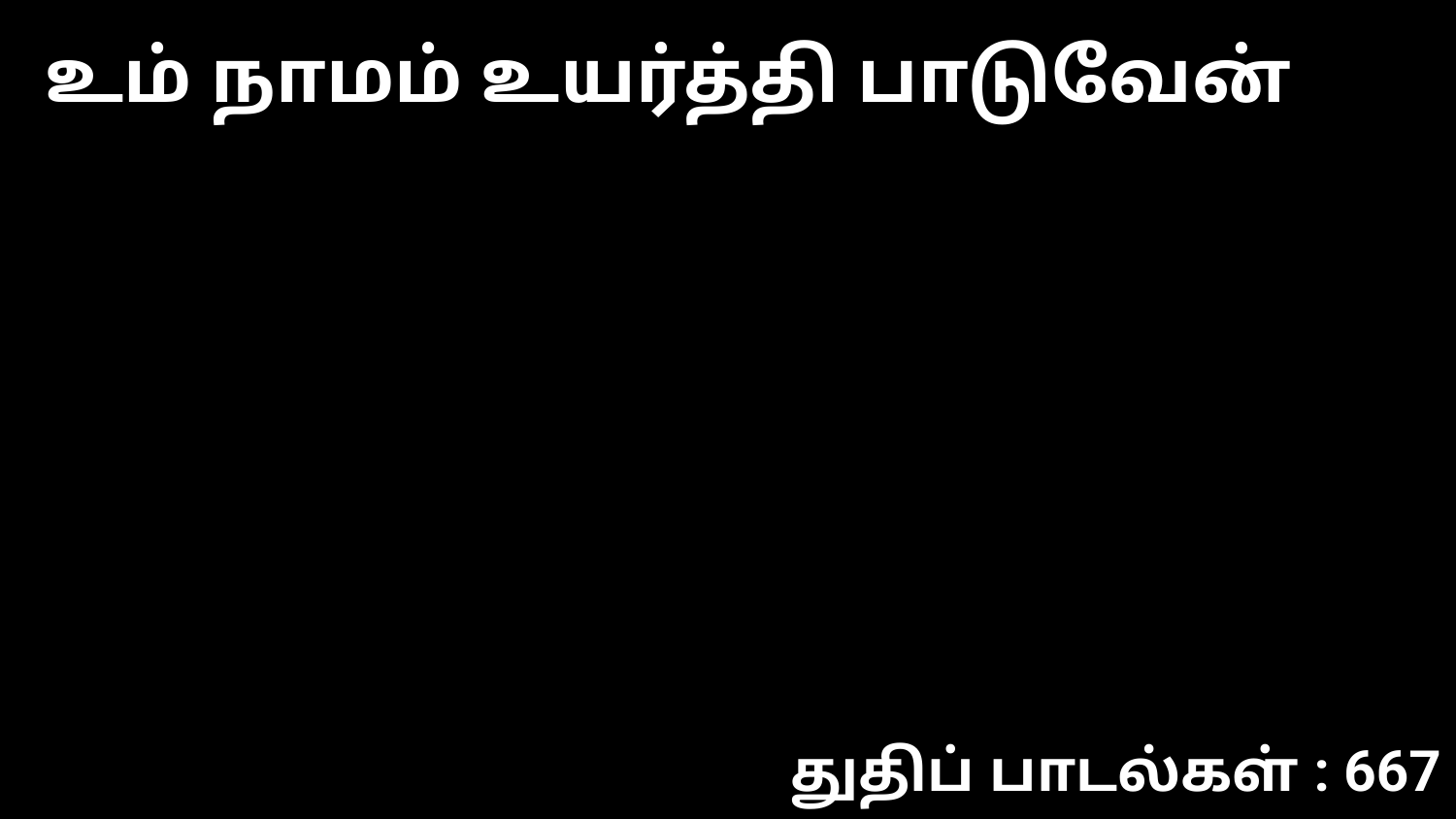

உம் நாமம் உயர்த்தி பாடுவேன்
துதிப் பாடல்கள் : 667